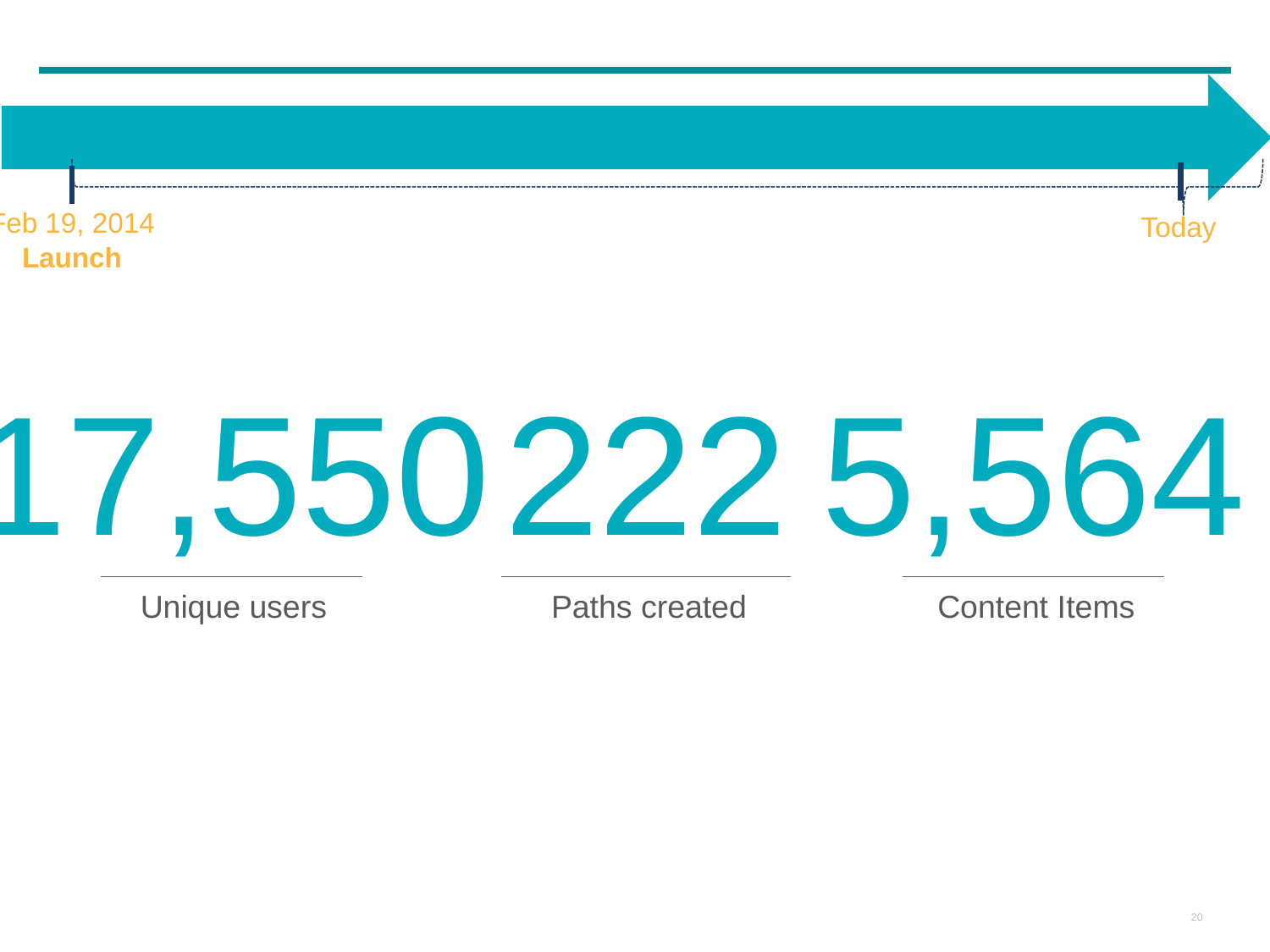

# Stat treatment slide
Feb 19, 2014
Launch
Today
17,550
Unique users
222
Paths created
5,564
Content Items